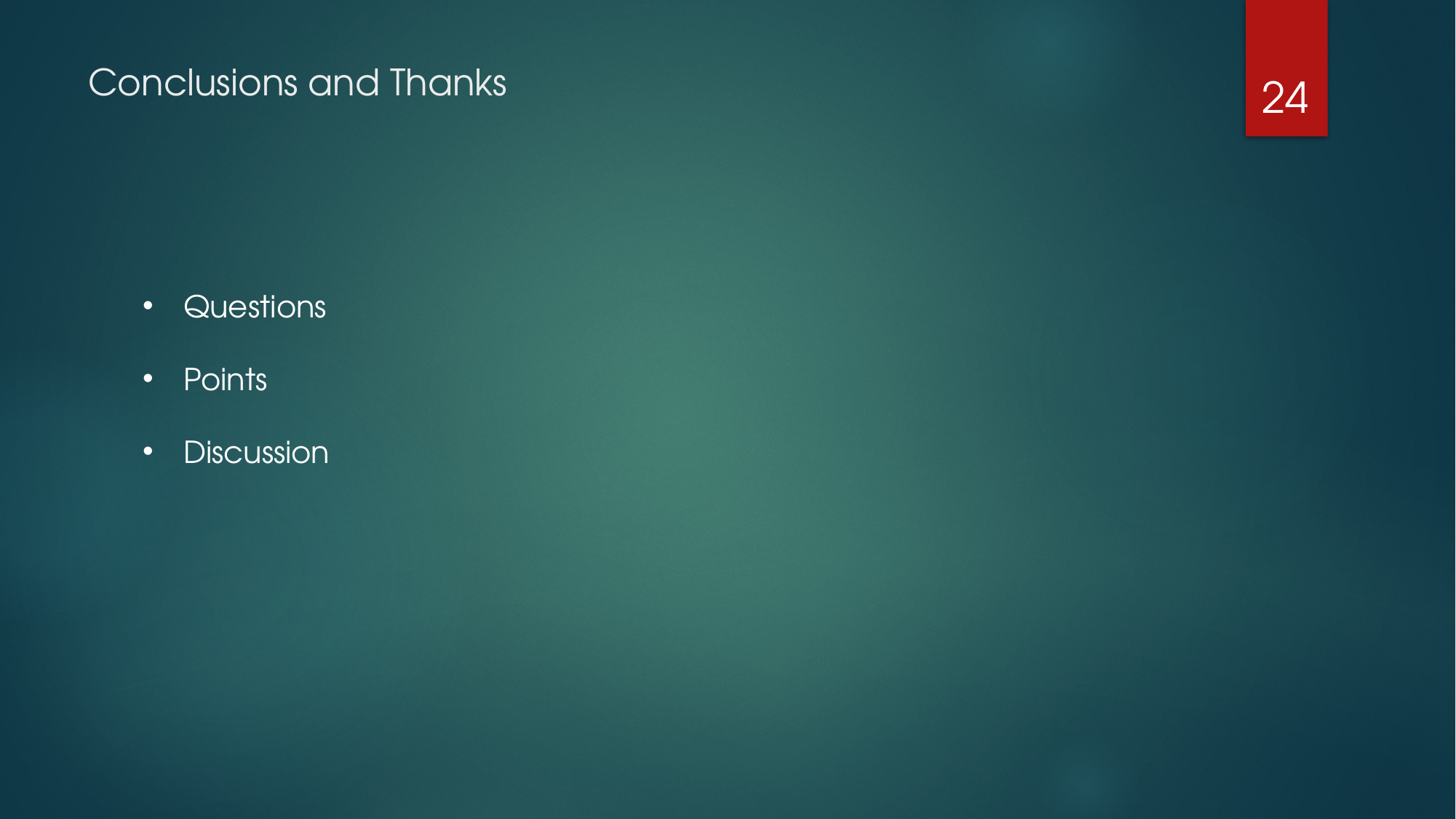

24
# Conclusions and Thanks

Questions

Points

Discussion